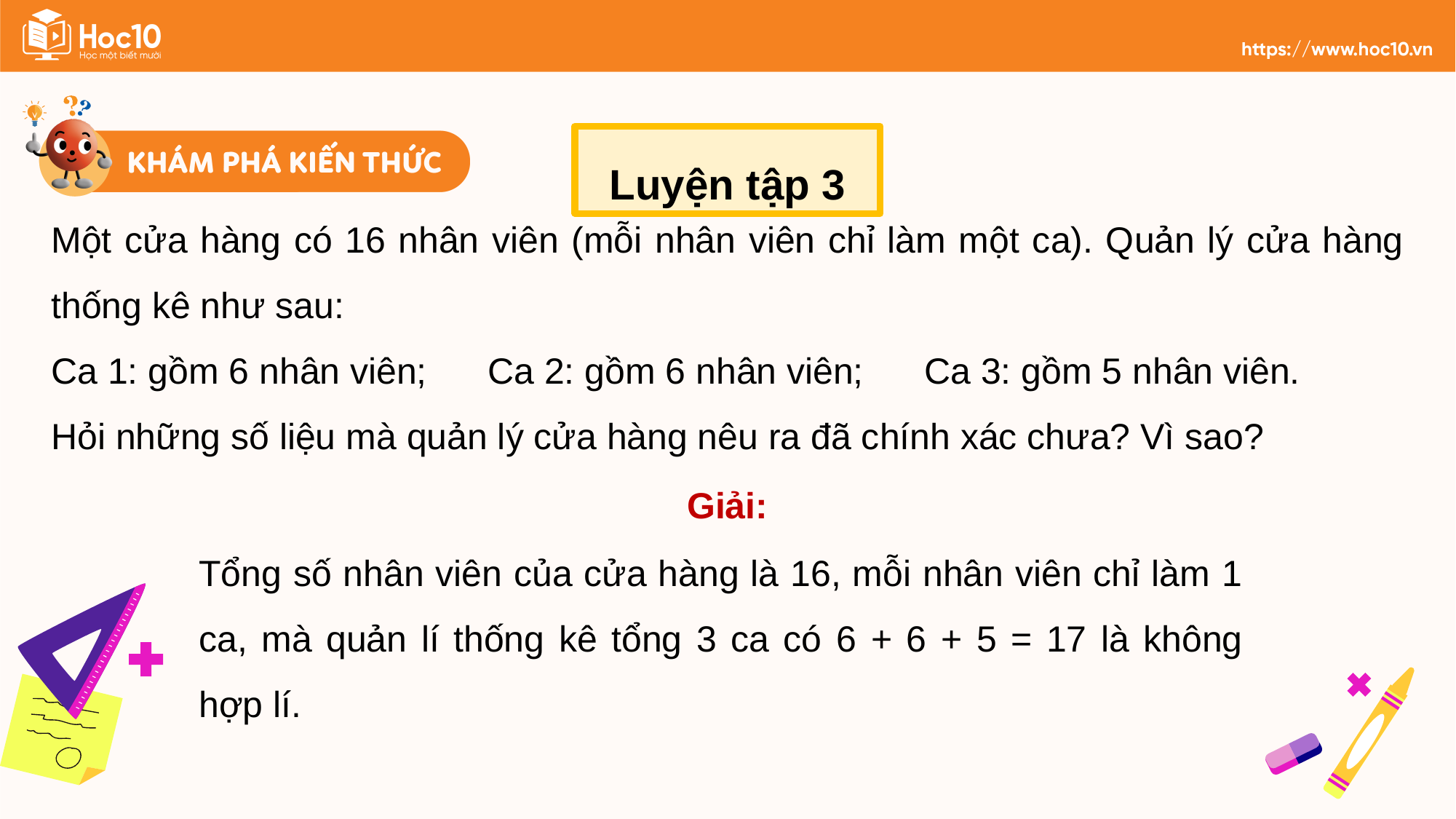

Luyện tập 3
Một cửa hàng có 16 nhân viên (mỗi nhân viên chỉ làm một ca). Quản lý cửa hàng thống kê như sau:
Ca 1: gồm 6 nhân viên;	Ca 2: gồm 6 nhân viên;	Ca 3: gồm 5 nhân viên.
Hỏi những số liệu mà quản lý cửa hàng nêu ra đã chính xác chưa? Vì sao?
Giải:
Tổng số nhân viên của cửa hàng là 16, mỗi nhân viên chỉ làm 1 ca, mà quản lí thống kê tổng 3 ca có 6 + 6 + 5 = 17 là không hợp lí.